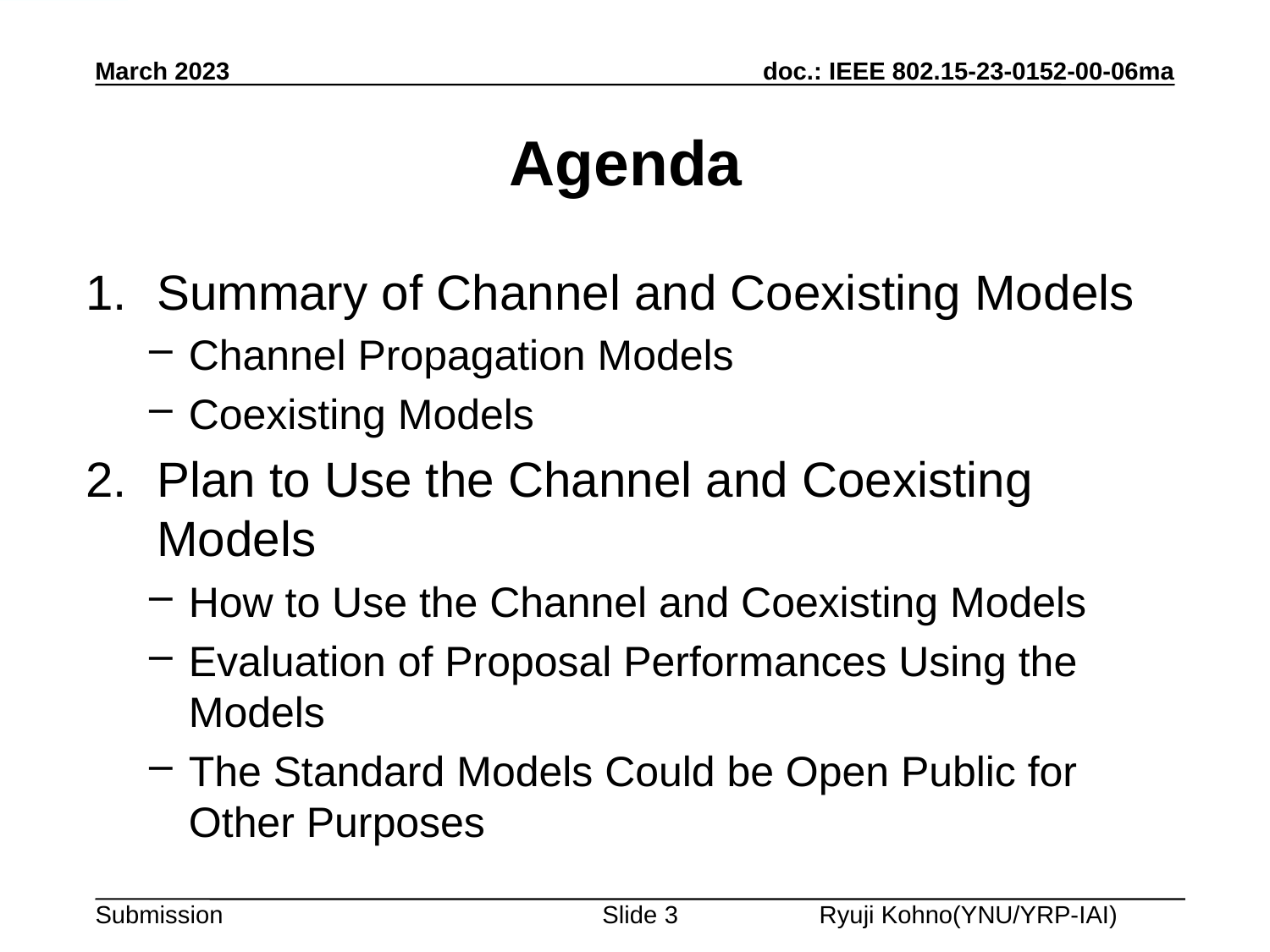

March 2023
Agenda
Summary of Channel and Coexisting Models
Channel Propagation Models
Coexisting Models
Plan to Use the Channel and Coexisting Models
How to Use the Channel and Coexisting Models
Evaluation of Proposal Performances Using the Models
The Standard Models Could be Open Public for Other Purposes

Slide 3